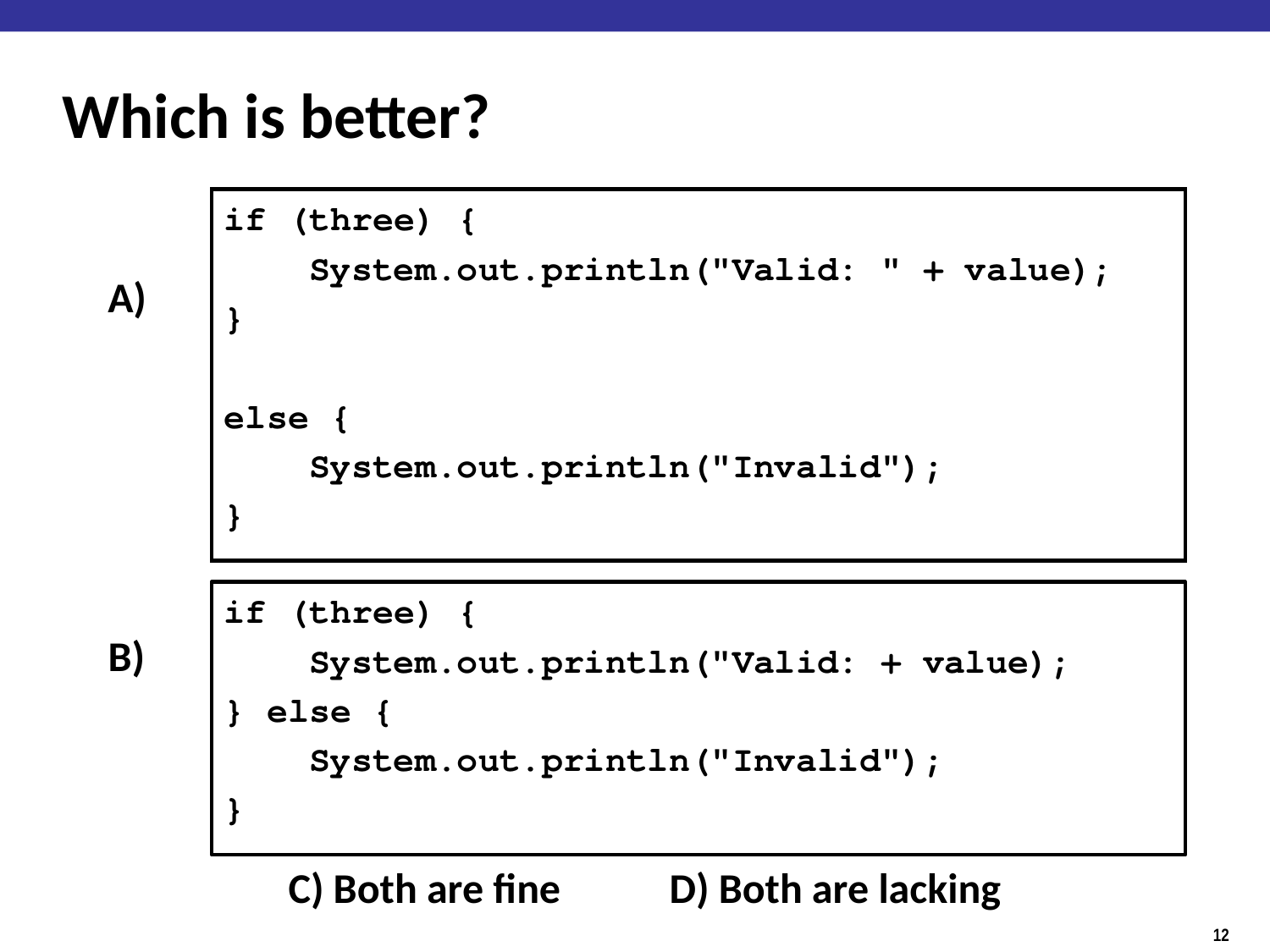

# Which is better?
if (three) {
    System.out.println("Valid: " + value);
}

else {
    System.out.println("Invalid");
}
A)
if (three) {
    System.out.println("Valid: + value);
} else {
    System.out.println("Invalid");
}
B)
C) Both are fine	D) Both are lacking